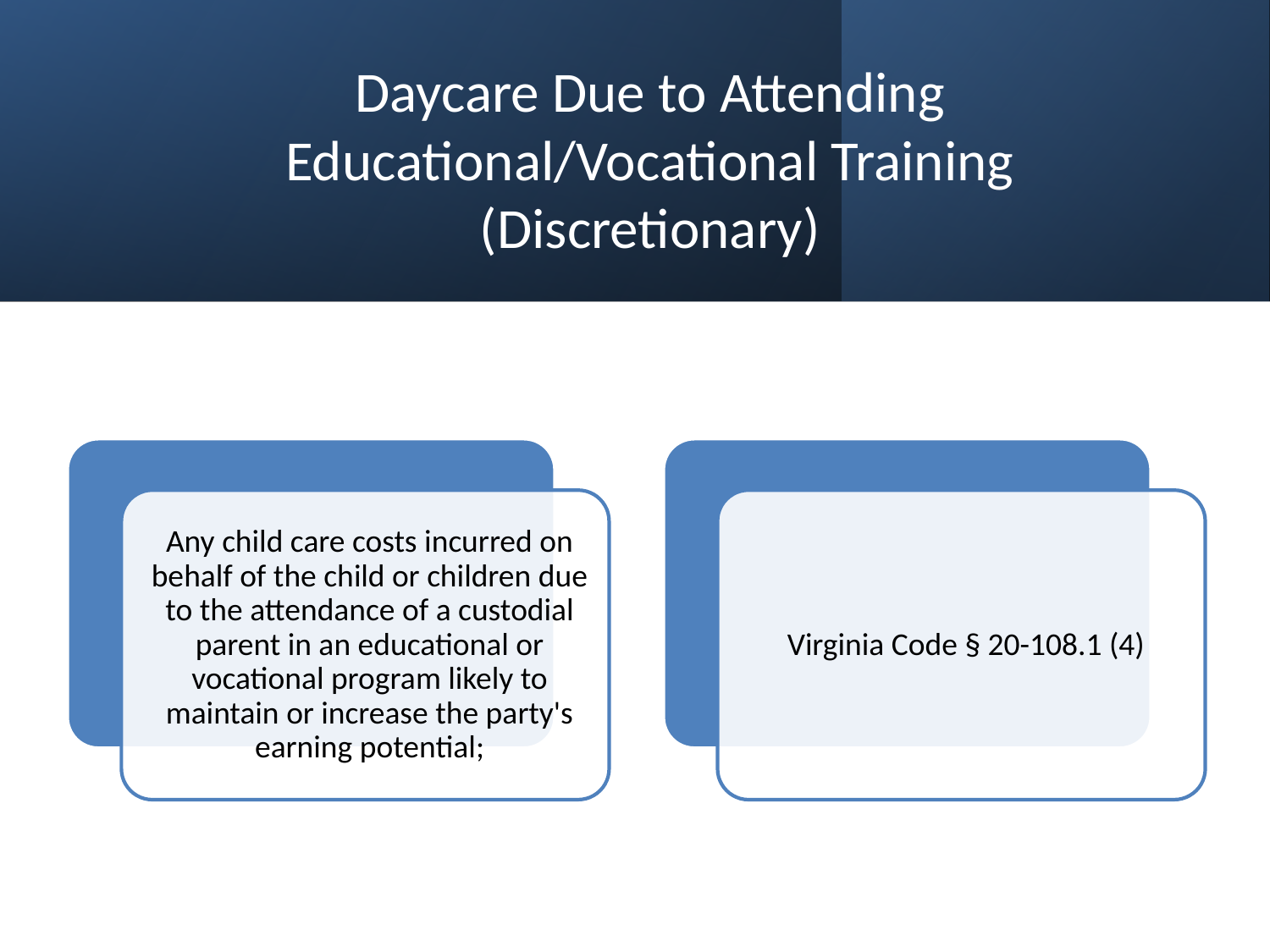

# Daycare Due to Attending Educational/Vocational Training (Discretionary)
Any child care costs incurred on behalf of the child or children due to the attendance of a custodial parent in an educational or vocational program likely to maintain or increase the party's earning potential;
Virginia Code § 20-108.1 (4)